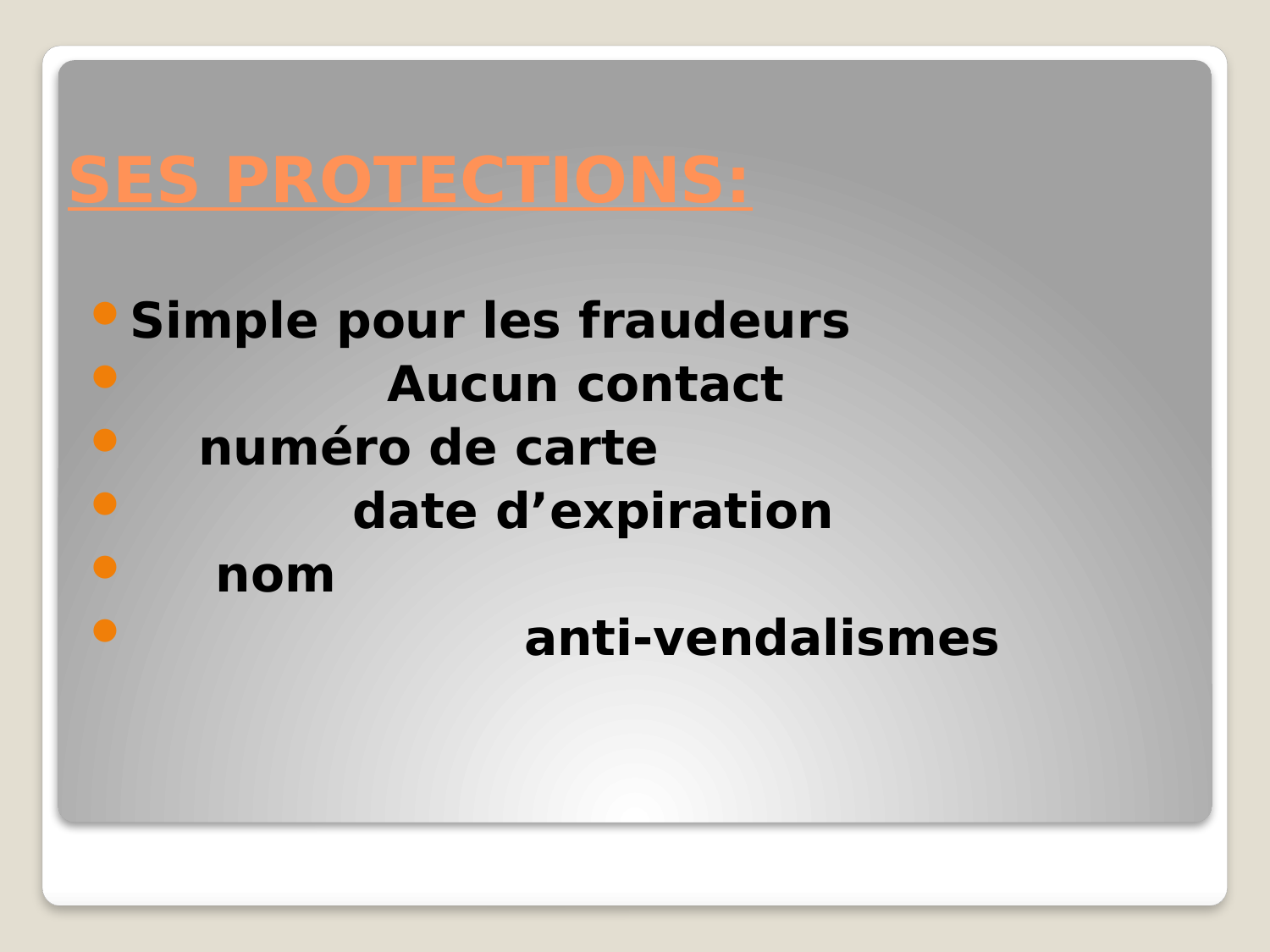

# SES PROTECTIONS:
Simple pour les fraudeurs
               Aucun contact
    numéro de carte
             date d’expiration
     nom
                       anti-vendalismes